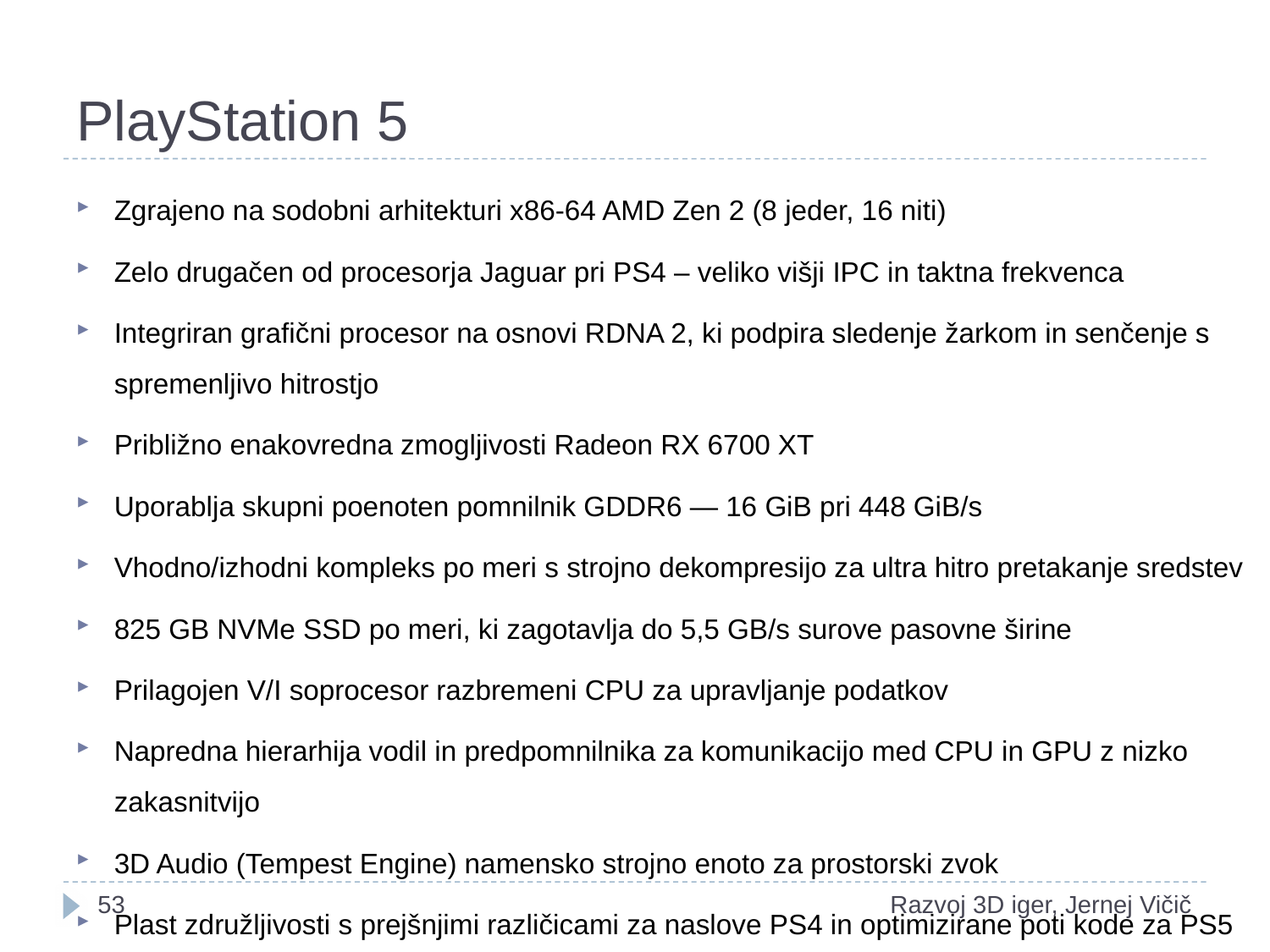

# PlayStation 5
Zgrajeno na sodobni arhitekturi x86-64 AMD Zen 2 (8 jeder, 16 niti)
Zelo drugačen od procesorja Jaguar pri PS4 – veliko višji IPC in taktna frekvenca
Integriran grafični procesor na osnovi RDNA 2, ki podpira sledenje žarkom in senčenje s spremenljivo hitrostjo
Približno enakovredna zmogljivosti Radeon RX 6700 XT
Uporablja skupni poenoten pomnilnik GDDR6 — 16 GiB pri 448 GiB/s
Vhodno/izhodni kompleks po meri s strojno dekompresijo za ultra hitro pretakanje sredstev
825 GB NVMe SSD po meri, ki zagotavlja do 5,5 GB/s surove pasovne širine
Prilagojen V/I soprocesor razbremeni CPU za upravljanje podatkov
Napredna hierarhija vodil in predpomnilnika za komunikacijo med CPU in GPU z nizko zakasnitvijo
3D Audio (Tempest Engine) namensko strojno enoto za prostorski zvok
Plast združljivosti s prejšnjimi različicami za naslove PS4 in optimizirane poti kode za PS5
53
Razvoj 3D iger, Jernej Vičič